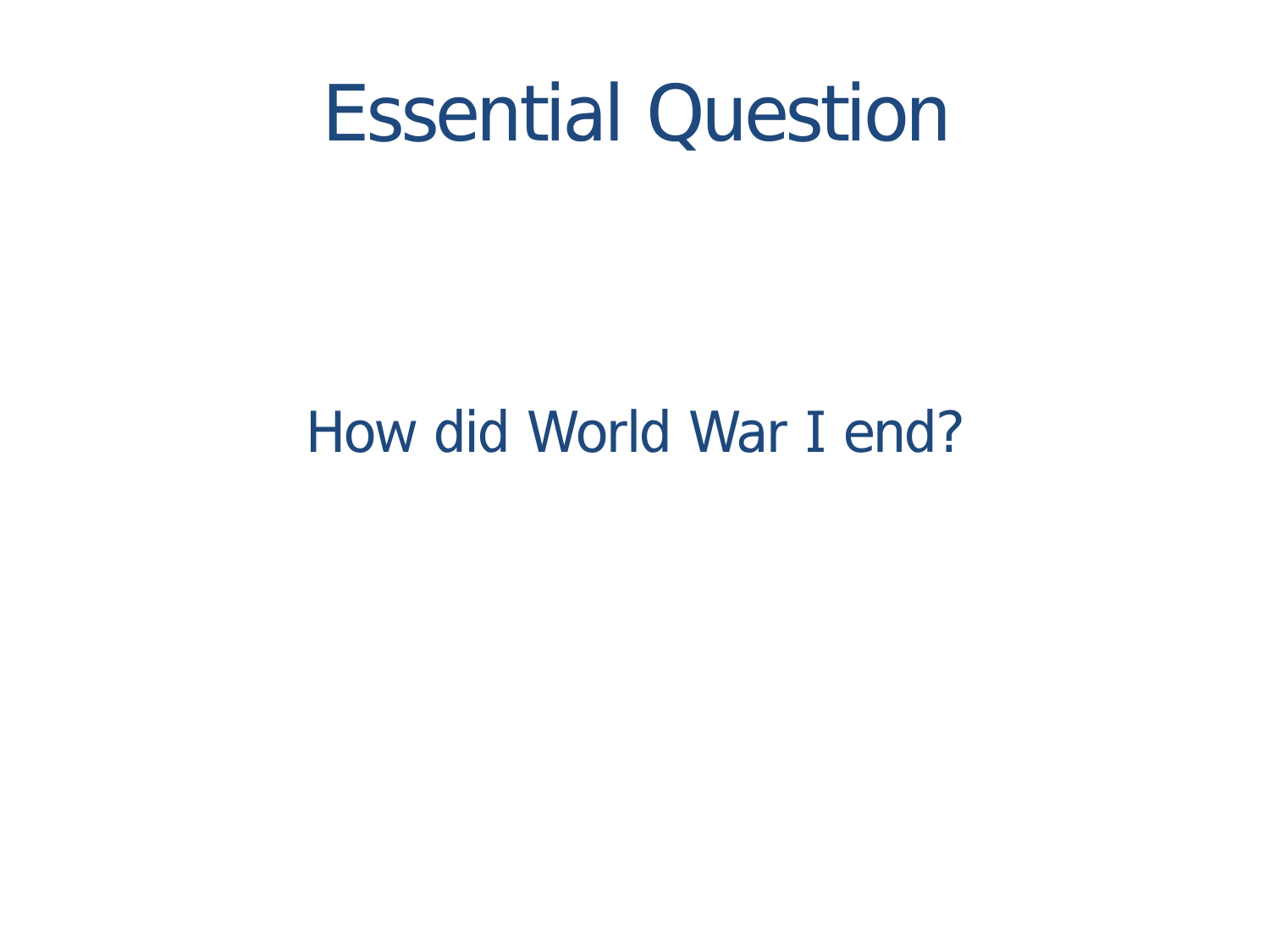

Essential Question

How did World War I end?